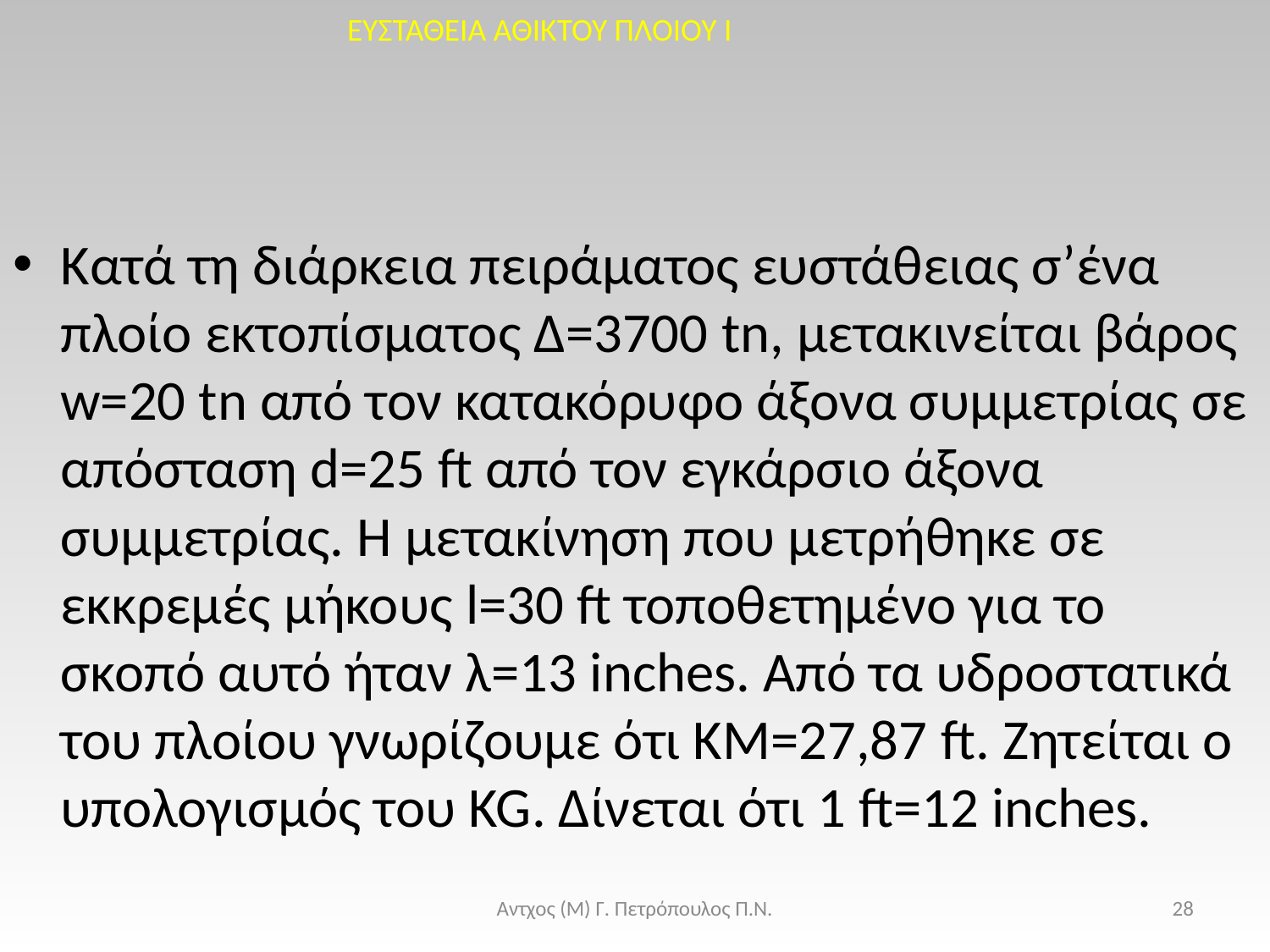

ΕΥΣΤΑΘΕΙΑ ΑΘΙΚΤΟΥ ΠΛΟΙΟΥ I
Κατά τη διάρκεια πειράματος ευστάθειας σ’ένα πλοίο εκτοπίσματος Δ=3700 tn, μετακινείται βάρος w=20 tn από τον κατακόρυφο άξονα συμμετρίας σε απόσταση d=25 ft από τον εγκάρσιο άξονα συμμετρίας. H μετακίνηση που μετρήθηκε σε εκκρεμές μήκους l=30 ft τοποθετημένο για το σκοπό αυτό ήταν λ=13 inches. Από τα υδροστατικά του πλοίου γνωρίζουμε ότι ΚΜ=27,87 ft. Zητείται ο υπολογισμός του KG. Δίνεται ότι 1 ft=12 inches.

Αντχος (Μ) Γ. Πετρόπουλος Π.Ν.
28